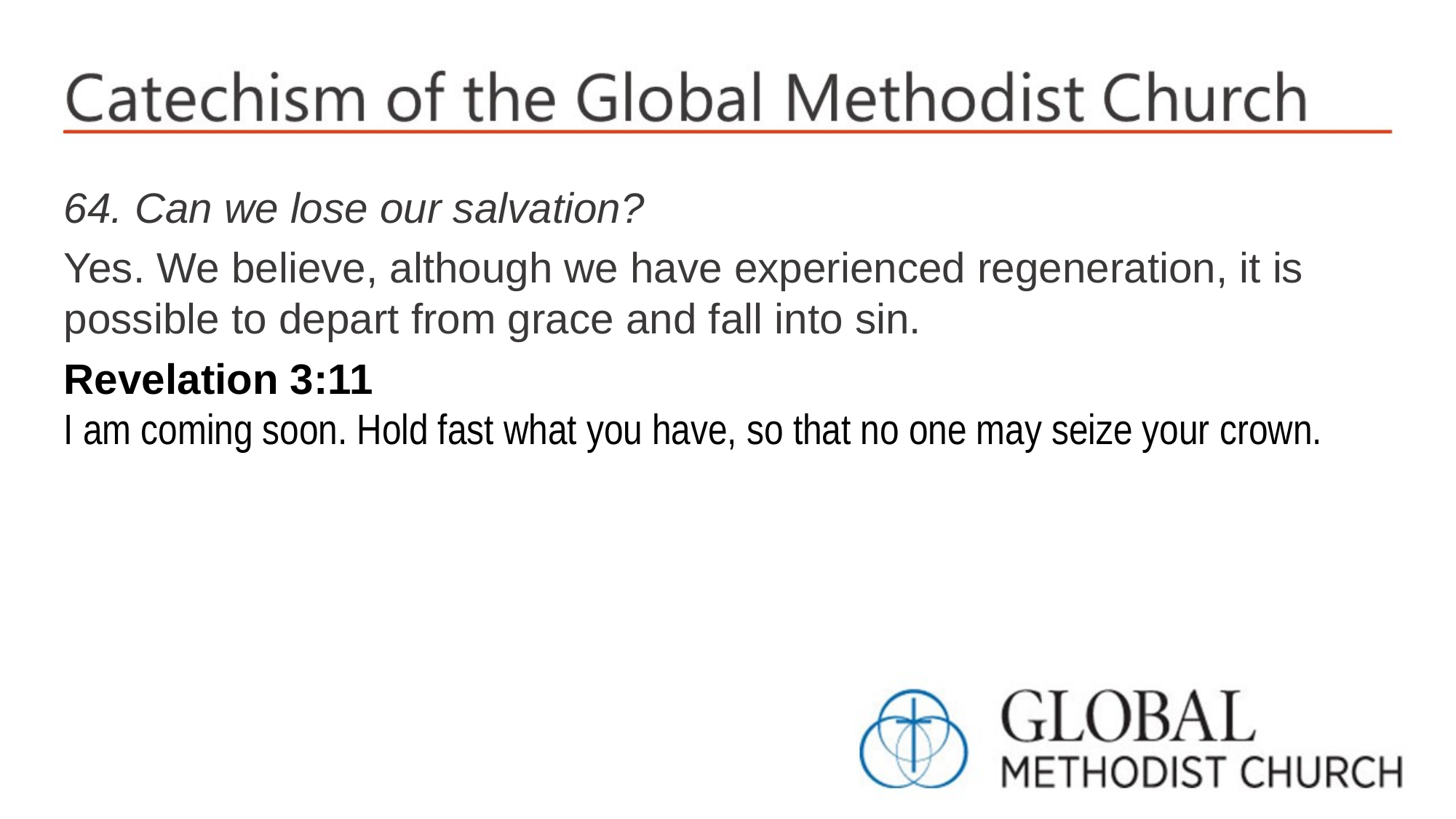

64. Can we lose our salvation?
Yes. We believe, although we have experienced regeneration, it is possible to depart from grace and fall into sin.
Revelation 3:11
I am coming soon. Hold fast what you have, so that no one may seize your crown.